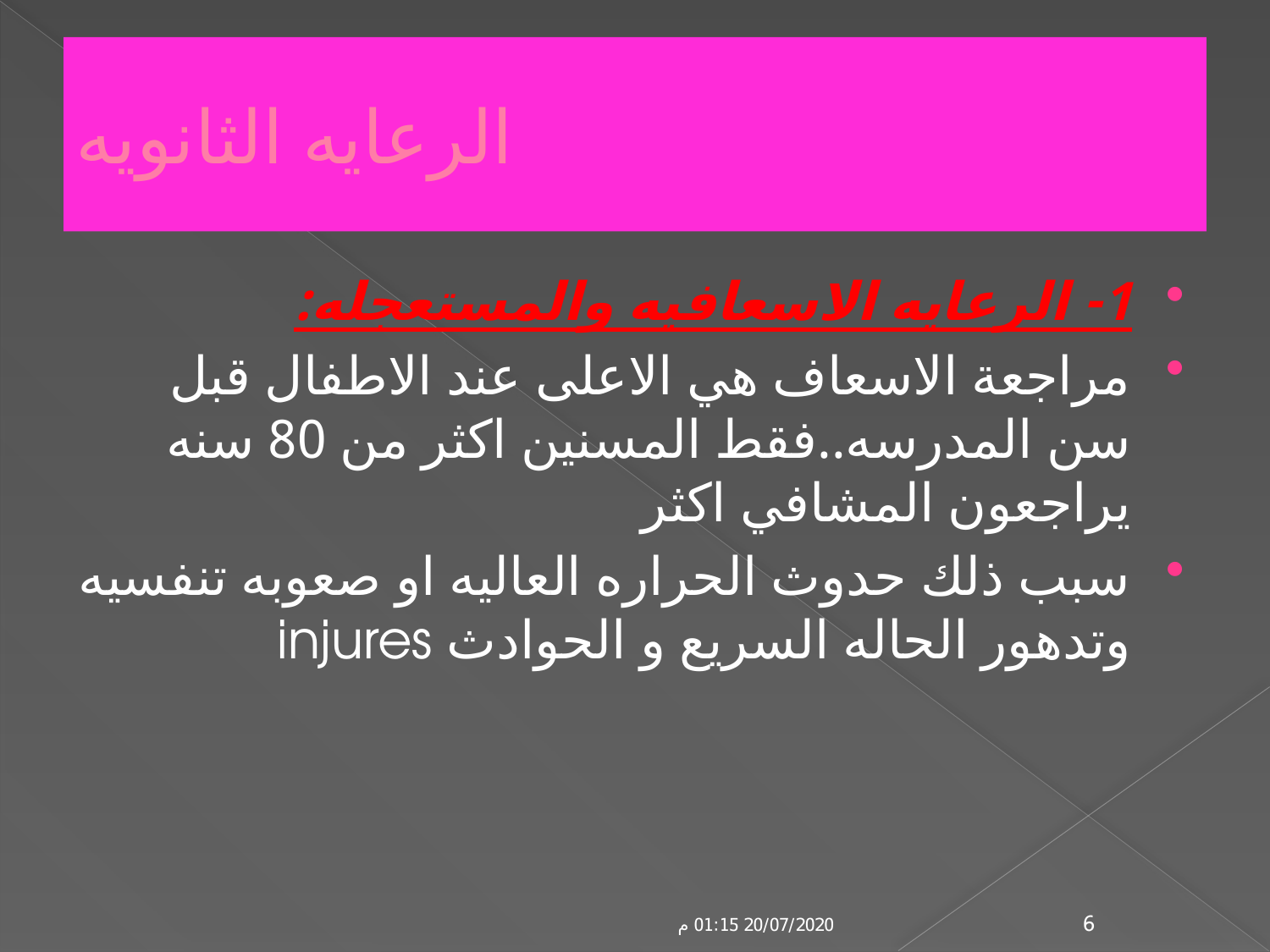

# الرعايه الثانويه
1- الرعايه الاسعافيه والمستعجله:
مراجعة الاسعاف هي الاعلى عند الاطفال قبل سن المدرسه..فقط المسنين اكثر من 80 سنه يراجعون المشافي اكثر
سبب ذلك حدوث الحراره العاليه او صعوبه تنفسيه وتدهور الحاله السريع و الحوادث injures
20/07/2020 01:15 م
6